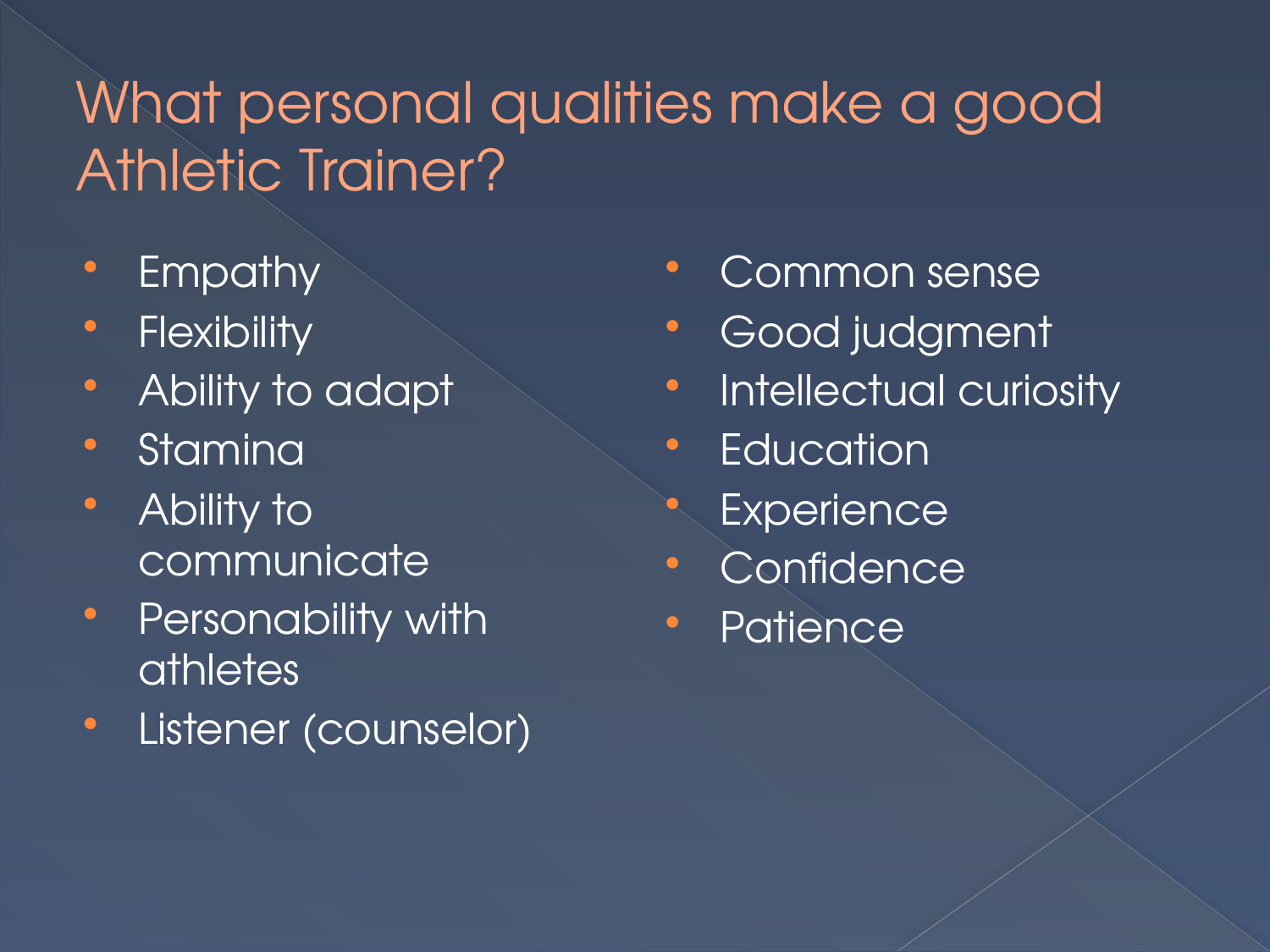

# What personal qualities make a good Athletic Trainer?
Empathy
Flexibility
Ability to adapt
Stamina
Ability to communicate
Personability with athletes
Listener (counselor)
Common sense
Good judgment
Intellectual curiosity
Education
Experience
Confidence
Patience